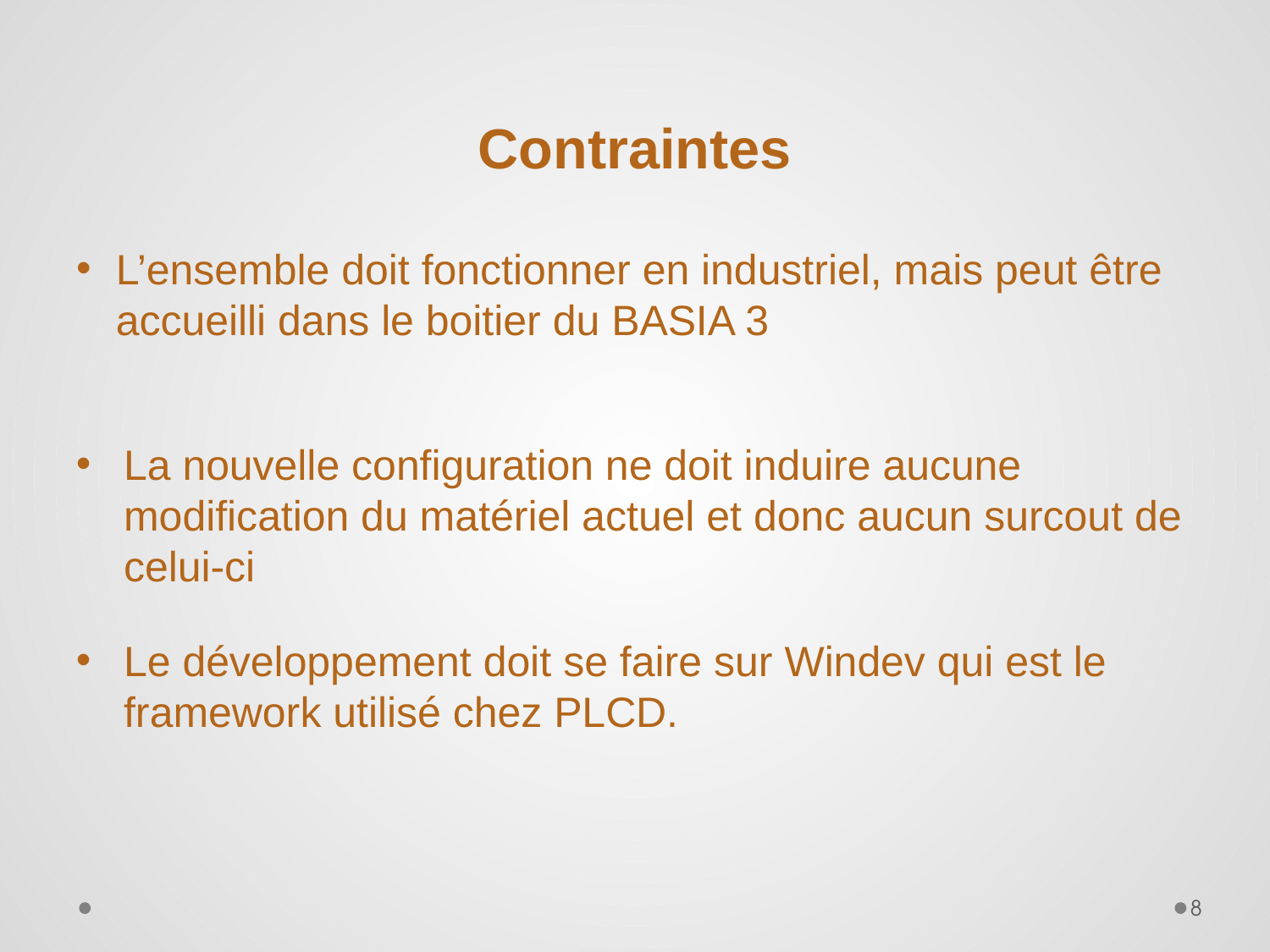

# Contraintes
L’ensemble doit fonctionner en industriel, mais peut être accueilli dans le boitier du BASIA 3

La nouvelle configuration ne doit induire aucune modification du matériel actuel et donc aucun surcout de celui-ci
Le développement doit se faire sur Windev qui est le framework utilisé chez PLCD.
8